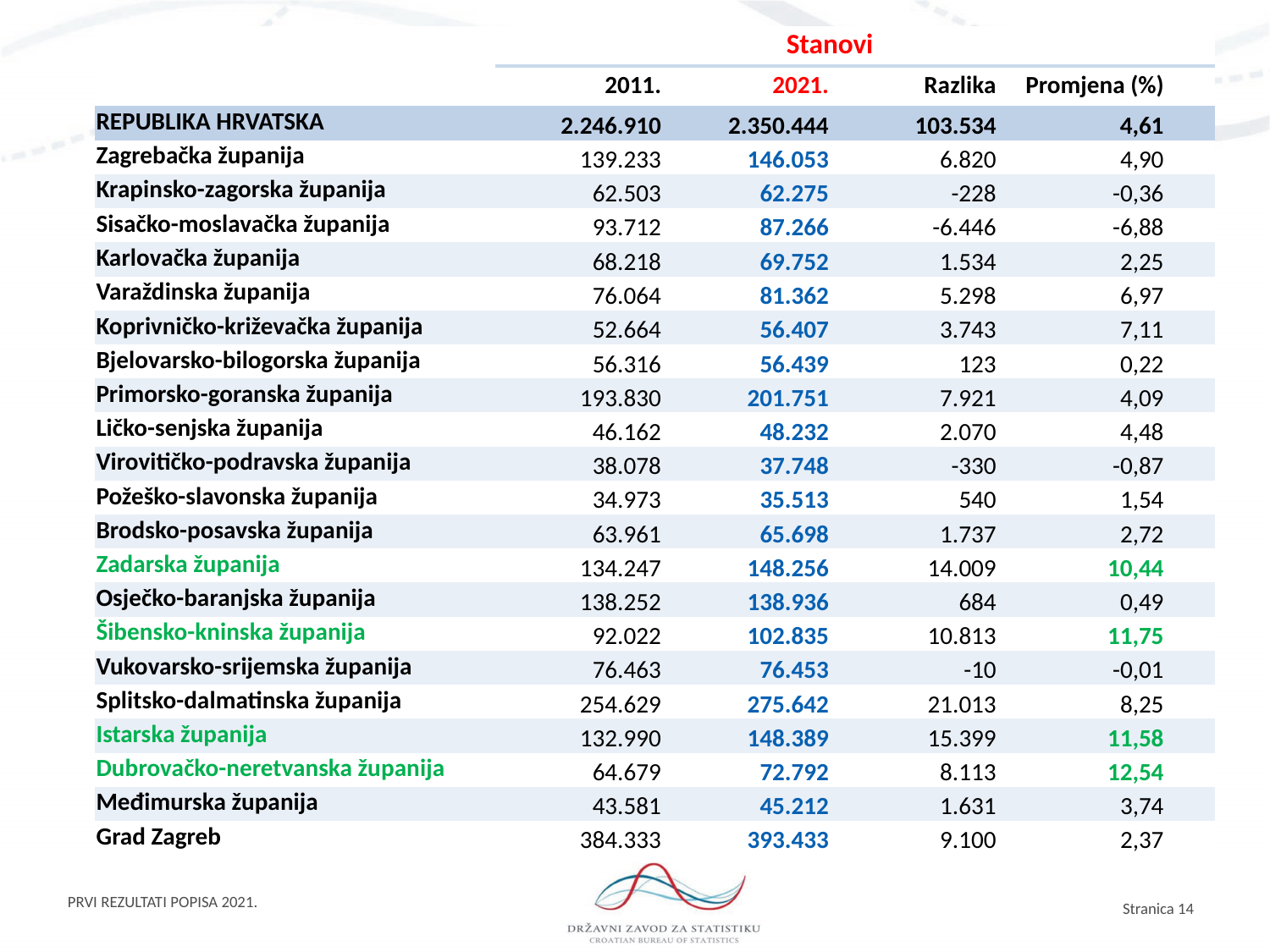

|  | Stanovi |  |  |  |  |
| --- | --- | --- | --- | --- | --- |
|  | 2011. | 2021. | Razlika | Promjena (%) |  |
| REPUBLIKA HRVATSKA | 2.246.910 | 2.350.444 | 103.534 | 4,61 |  |
| Zagrebačka županija | 139.233 | 146.053 | 6.820 | 4,90 |  |
| Krapinsko-zagorska županija | 62.503 | 62.275 | -228 | -0,36 |  |
| Sisačko-moslavačka županija | 93.712 | 87.266 | -6.446 | -6,88 |  |
| Karlovačka županija | 68.218 | 69.752 | 1.534 | 2,25 |  |
| Varaždinska županija | 76.064 | 81.362 | 5.298 | 6,97 |  |
| Koprivničko-križevačka županija | 52.664 | 56.407 | 3.743 | 7,11 |  |
| Bjelovarsko-bilogorska županija | 56.316 | 56.439 | 123 | 0,22 |  |
| Primorsko-goranska županija | 193.830 | 201.751 | 7.921 | 4,09 |  |
| Ličko-senjska županija | 46.162 | 48.232 | 2.070 | 4,48 |  |
| Virovitičko-podravska županija | 38.078 | 37.748 | -330 | -0,87 |  |
| Požeško-slavonska županija | 34.973 | 35.513 | 540 | 1,54 |  |
| Brodsko-posavska županija | 63.961 | 65.698 | 1.737 | 2,72 |  |
| Zadarska županija | 134.247 | 148.256 | 14.009 | 10,44 |  |
| Osječko-baranjska županija | 138.252 | 138.936 | 684 | 0,49 |  |
| Šibensko-kninska županija | 92.022 | 102.835 | 10.813 | 11,75 |  |
| Vukovarsko-srijemska županija | 76.463 | 76.453 | -10 | -0,01 |  |
| Splitsko-dalmatinska županija | 254.629 | 275.642 | 21.013 | 8,25 |  |
| Istarska županija | 132.990 | 148.389 | 15.399 | 11,58 |  |
| Dubrovačko-neretvanska županija | 64.679 | 72.792 | 8.113 | 12,54 |  |
| Međimurska županija | 43.581 | 45.212 | 1.631 | 3,74 |  |
| Grad Zagreb | 384.333 | 393.433 | 9.100 | 2,37 |  |
PRVI REZULTATI POPISA 2021.
Stranica 14